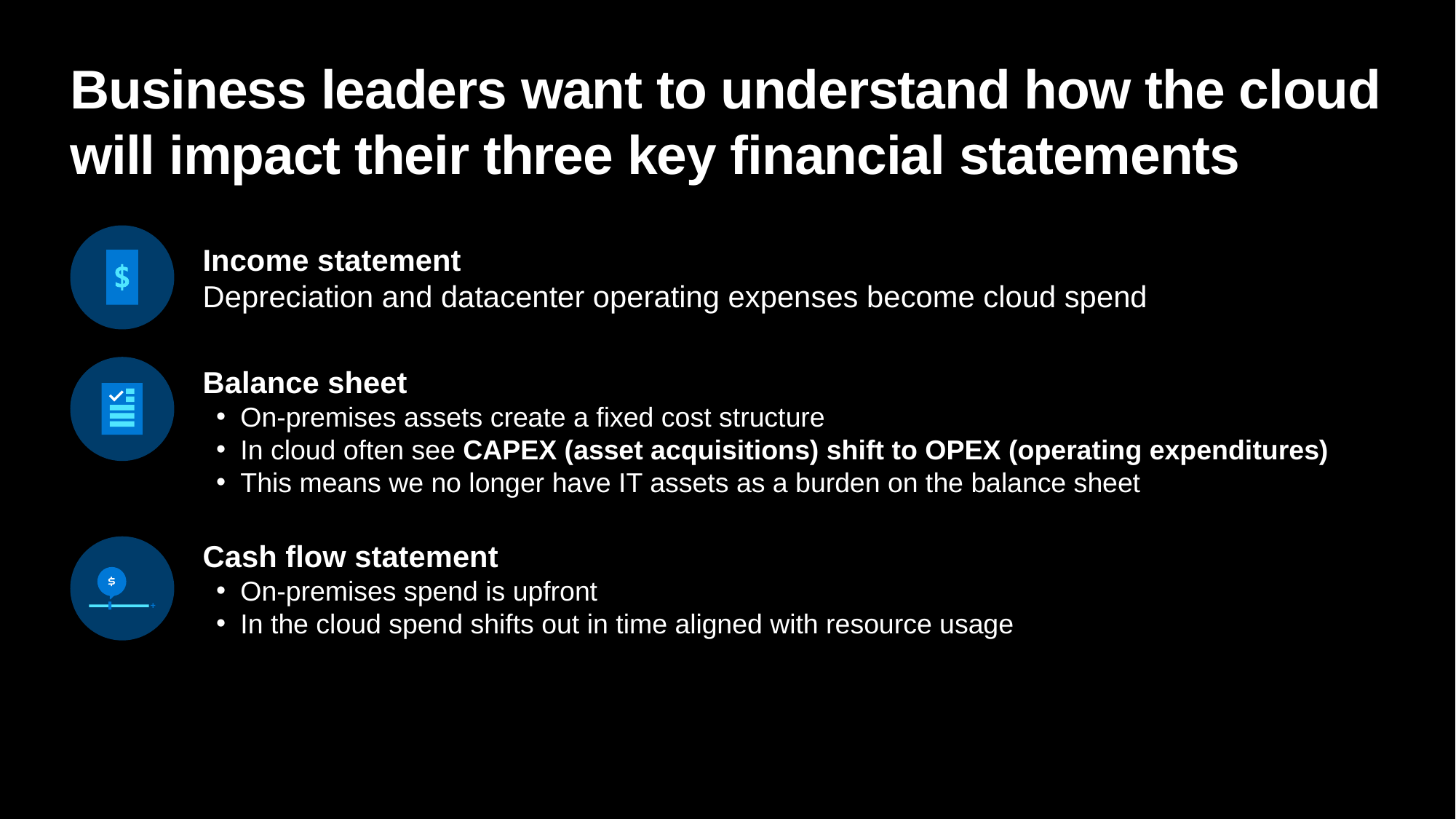

# Business leaders want to understand how the cloud will impact their three key financial statements

Income statement
Depreciation and datacenter operating expenses become cloud spend

Balance sheet
On-premises assets create a fixed cost structure
In cloud often see CAPEX (asset acquisitions) shift to OPEX (operating expenditures)
This means we no longer have IT assets as a burden on the balance sheet

Cash flow statement
On-premises spend is upfront
In the cloud spend shifts out in time aligned with resource usage